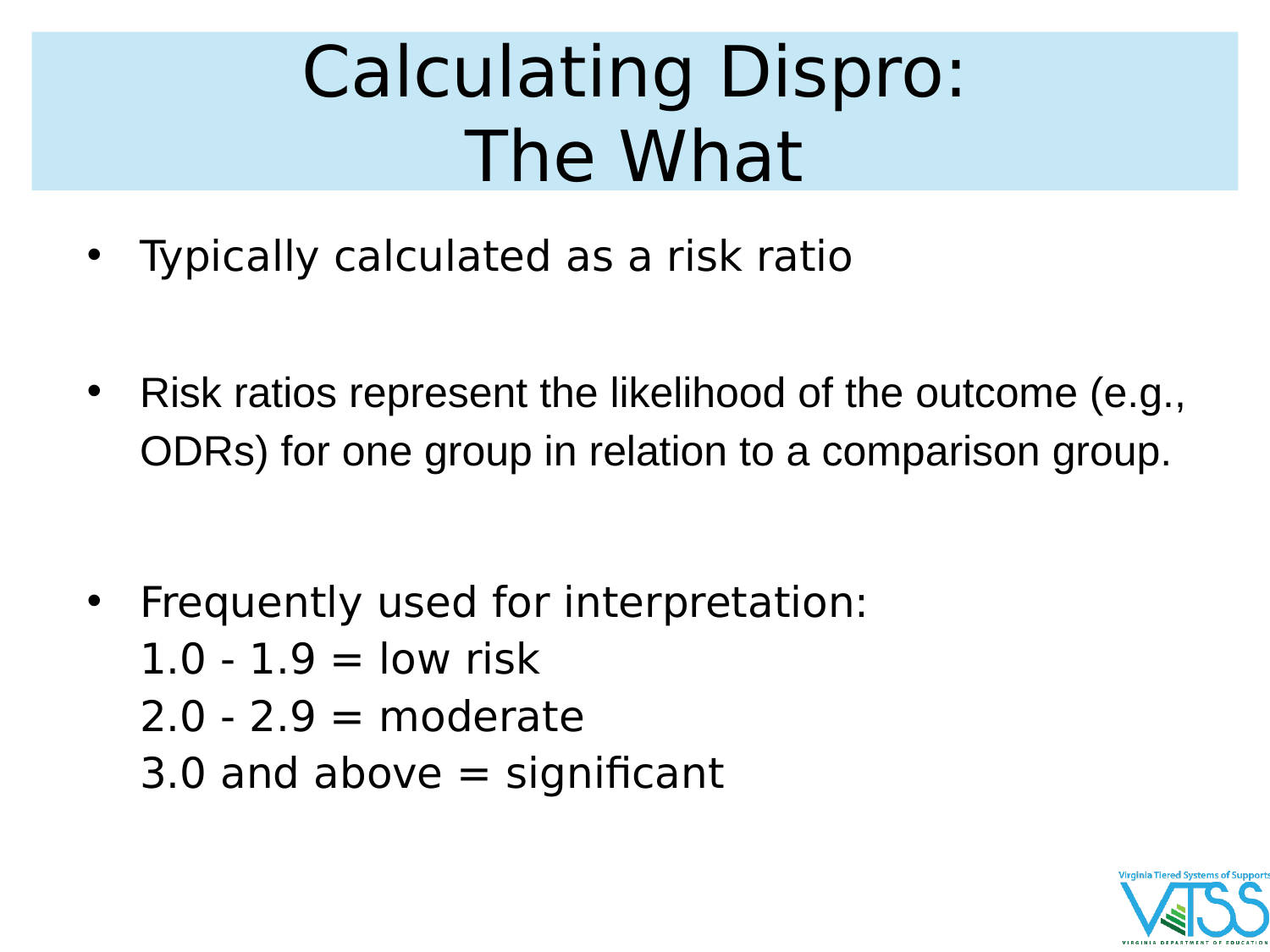

# Calculating Dispro:
The What
Typically calculated as a risk ratio

Risk ratios represent the likelihood of the outcome (e.g., ODRs) for one group in relation to a comparison group.

Frequently used for interpretation:
1.0 - 1.9 = low risk
2.0 - 2.9 = moderate
3.0 and above = significant